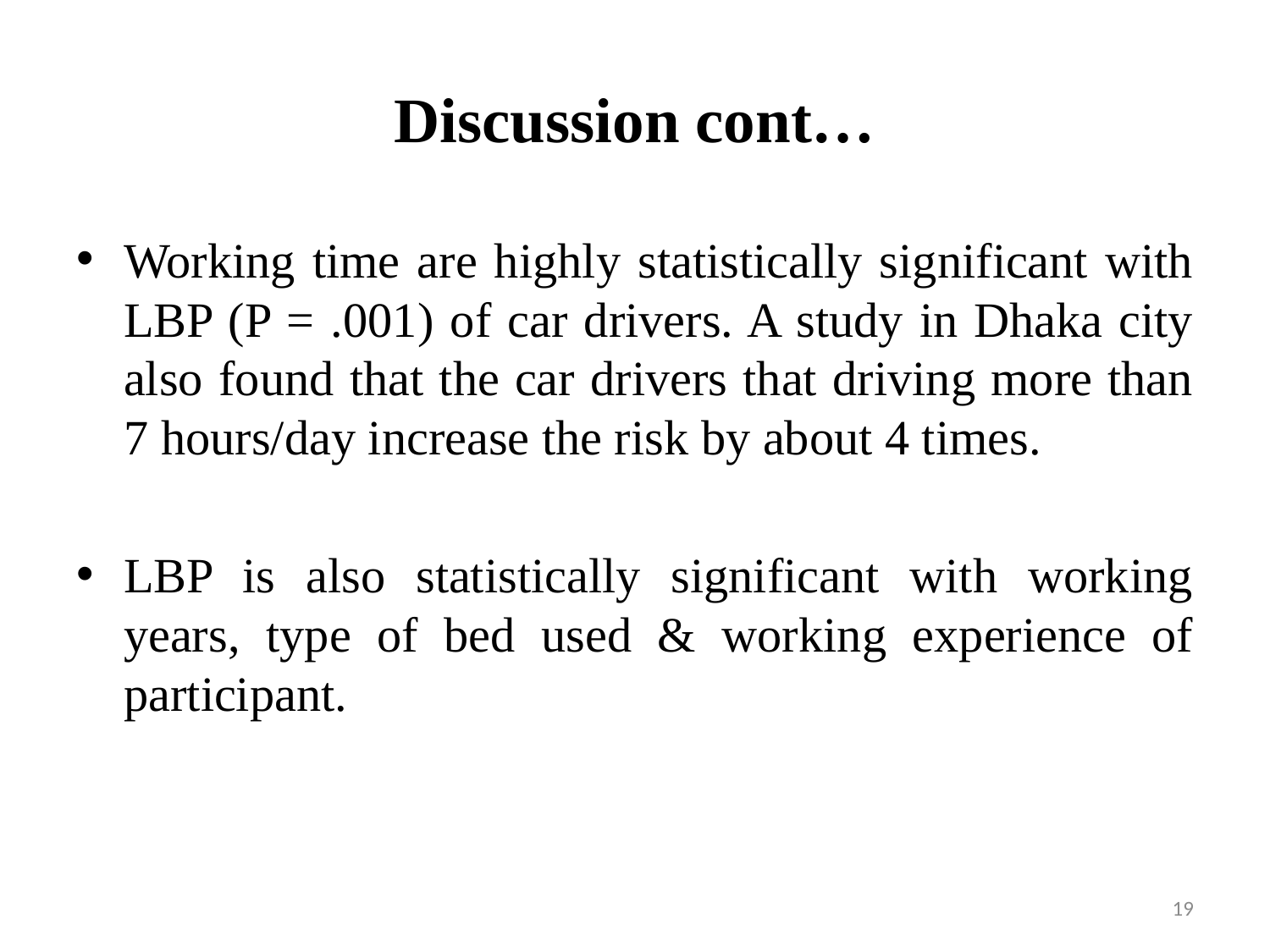

# Discussion cont…
Working time are highly statistically significant with LBP (P = .001) of car drivers. A study in Dhaka city also found that the car drivers that driving more than 7 hours/day increase the risk by about 4 times.

LBP is also statistically significant with working years, type of bed used & working experience of participant.
19